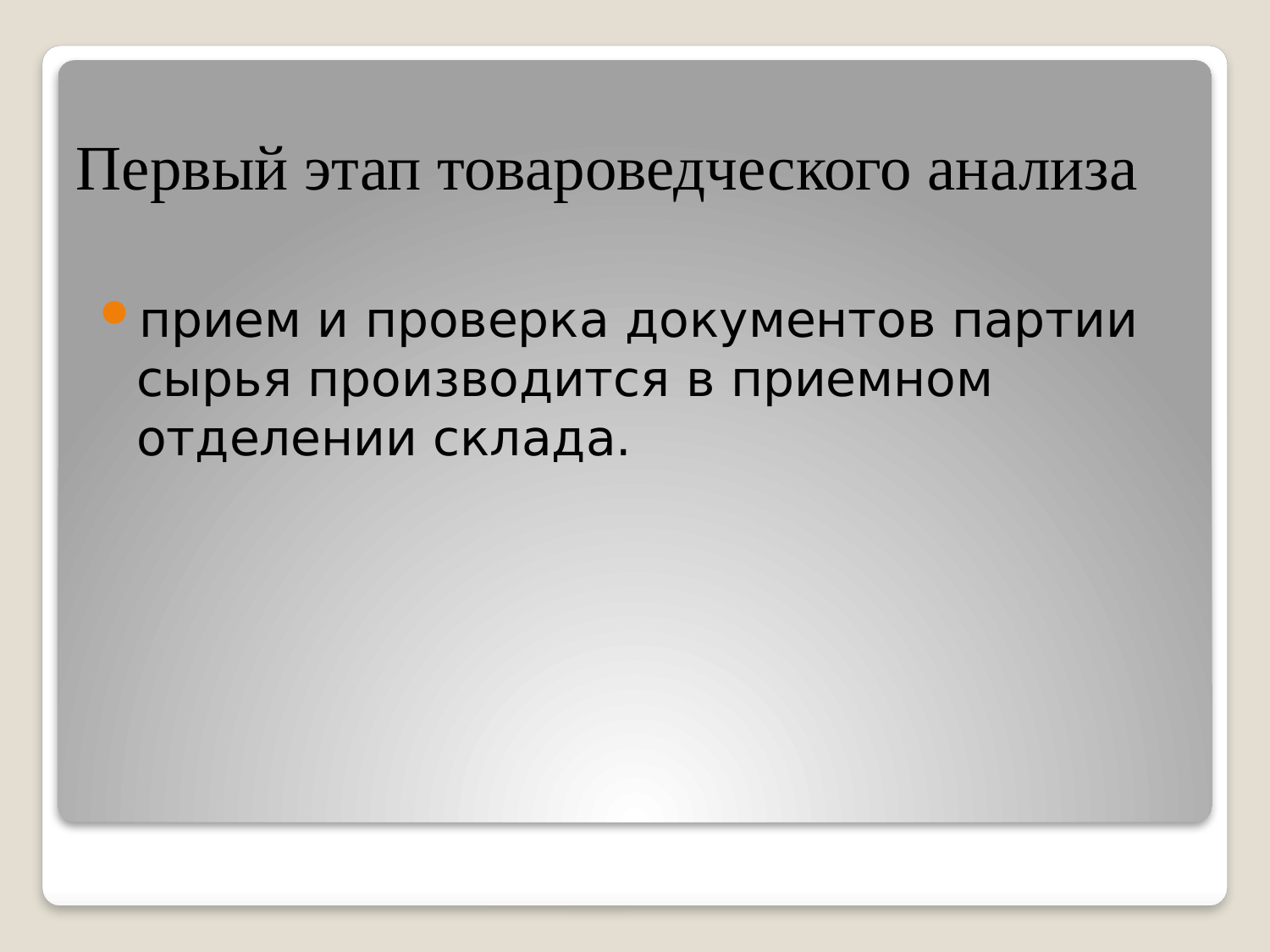

# Первый этап товароведческого анализа
прием и проверка документов партии сырья производится в приемном отделении склада.